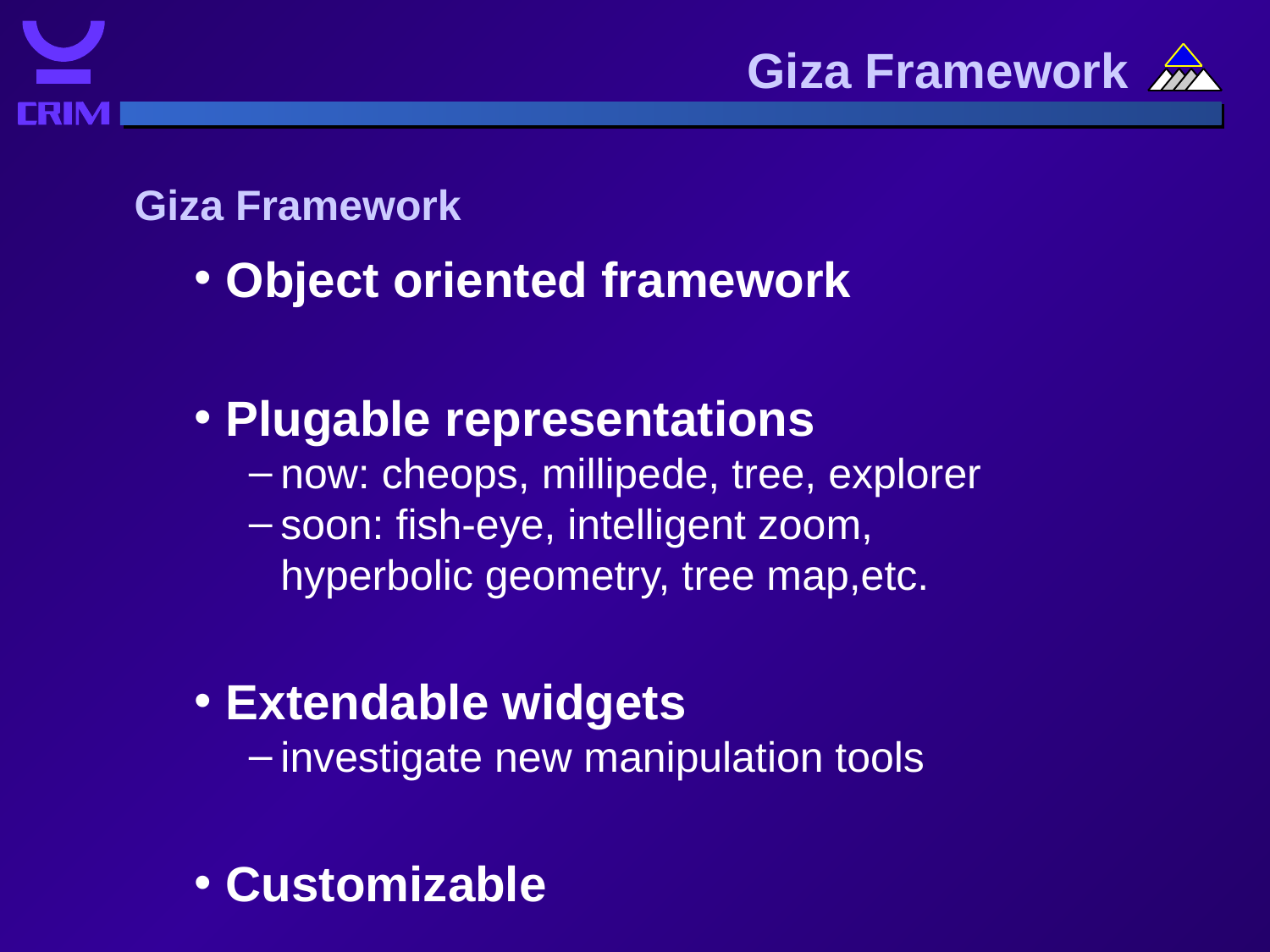

Giza Framework
Giza Framework
Object oriented framework

Plugable representations
now: cheops, millipede, tree, explorer
soon: fish-eye, intelligent zoom,                          hyperbolic geometry, tree map,etc.

Extendable widgets
investigate new manipulation tools

Customizable